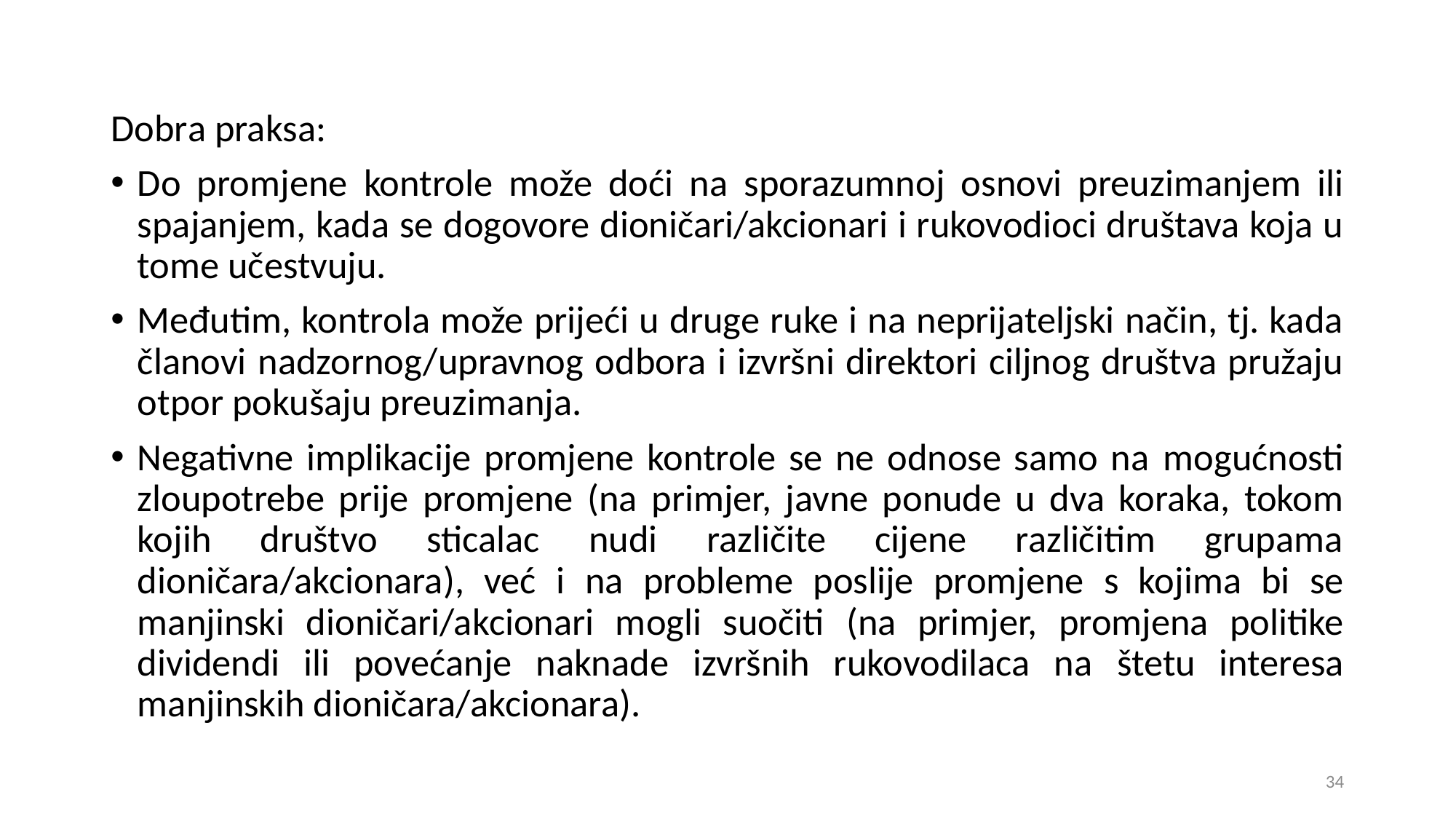

Dobra praksa:
Do promjene kontrole može doći na sporazumnoj osnovi preuzimanjem ili spajanjem, kada se dogovore dioničari/akcionari i rukovodioci društava koja u tome učestvuju.
Međutim, kontrola može prijeći u druge ruke i na neprijateljski način, tj. kada članovi nadzornog/upravnog odbora i izvršni direktori ciljnog društva pružaju otpor pokušaju preuzimanja.
Negativne implikacije promjene kontrole se ne odnose samo na mogućnosti zloupotrebe prije promjene (na primjer, javne ponude u dva koraka, tokom kojih društvo sticalac nudi različite cijene različitim grupama dioničara/akcionara), već i na probleme poslije promjene s kojima bi se manjinski dioničari/akcionari mogli suočiti (na primjer, promjena politike dividendi ili povećanje naknade izvršnih rukovodilaca na štetu interesa manjinskih dioničara/akcionara).
34